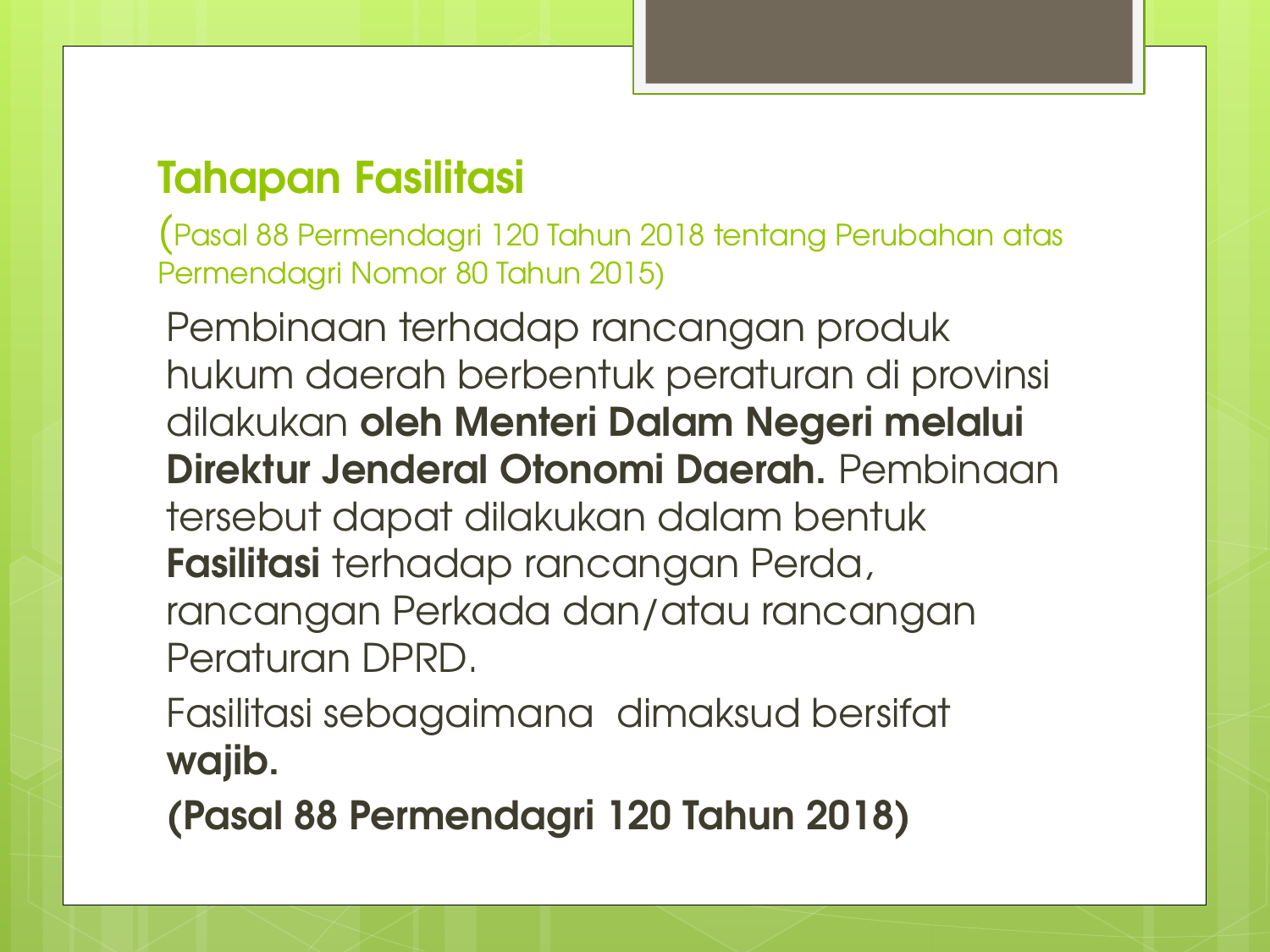

# Tahapan Fasilitasi (Pasal 88 Permendagri 120 Tahun 2018 tentang Perubahan atas Permendagri Nomor 80 Tahun 2015)
Pembinaan terhadap rancangan produk hukum daerah berbentuk peraturan di provinsi dilakukan oleh Menteri Dalam Negeri melalui Direktur Jenderal Otonomi Daerah. Pembinaan tersebut dapat dilakukan dalam bentuk Fasilitasi terhadap rancangan Perda, rancangan Perkada dan/atau rancangan Peraturan DPRD.
Fasilitasi sebagaimana  dimaksud bersifat wajib.
(Pasal 88 Permendagri 120 Tahun 2018)